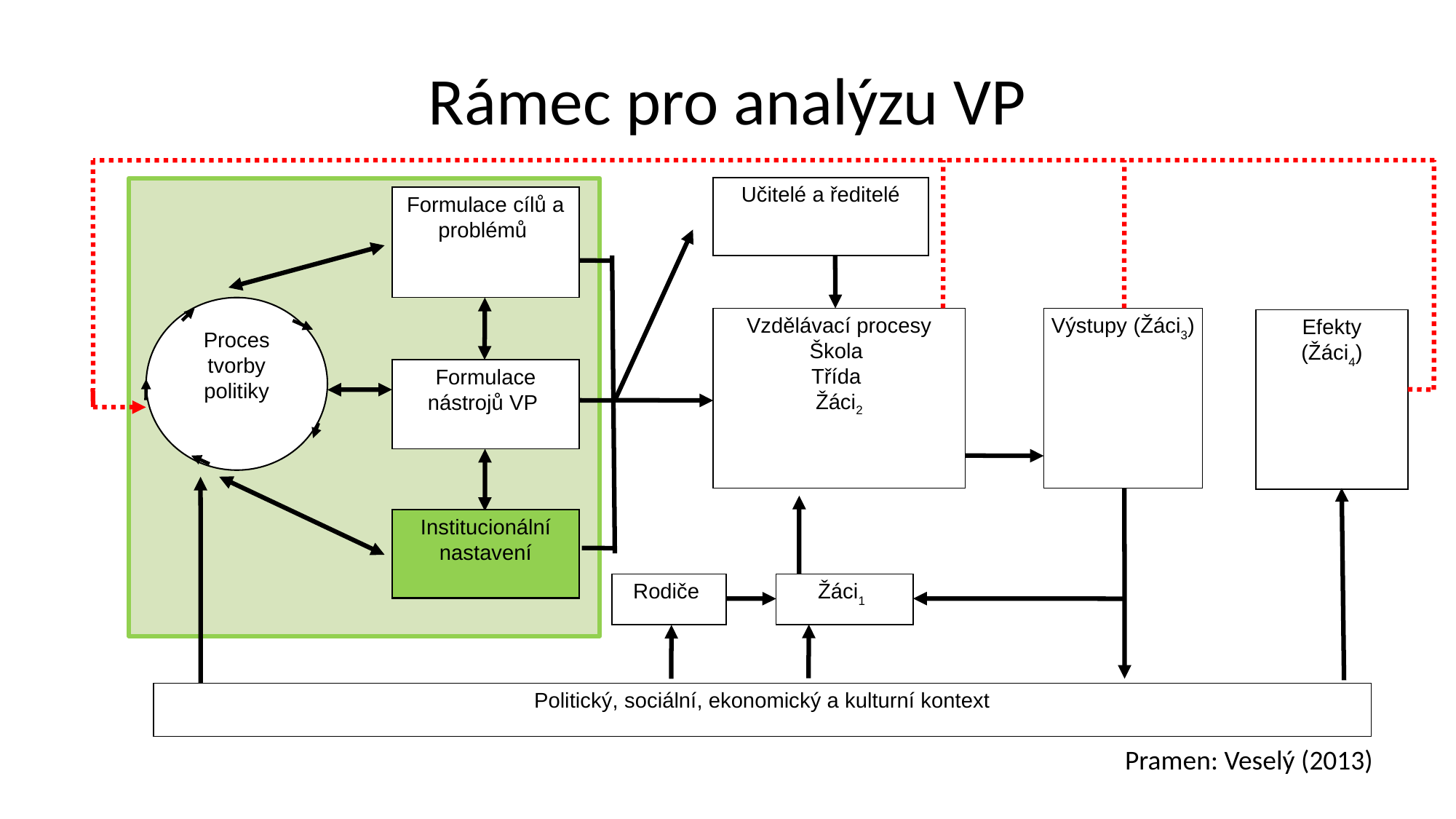

# Rámec pro analýzu VP

Učitelé a ředitelé
Formulace cílů a problémů

Proces tvorby politiky

Vzdělávací procesy
Škola
Třída
Žáci2

Výstupy (Žáci3)
Efekty
(Žáci4)

Formulace nástrojů VP

Institucionální nastavení

Rodiče

Žáci1

Politický, sociální, ekonomický a kulturní kontext

Institucionální nastavení
Pramen: Veselý (2013)